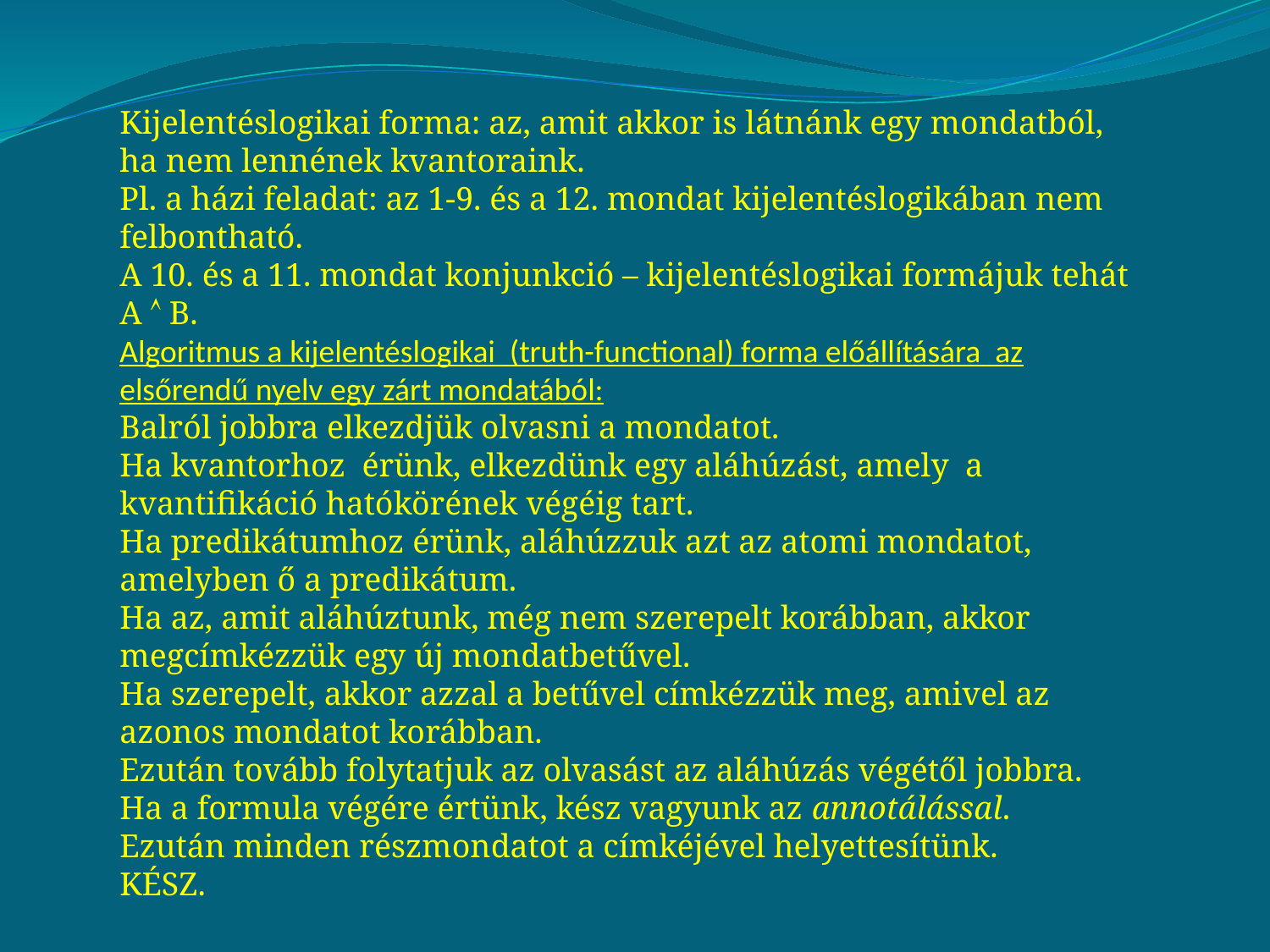

Kijelentéslogikai forma: az, amit akkor is látnánk egy mondatból, ha nem lennének kvantoraink.
Pl. a házi feladat: az 1-9. és a 12. mondat kijelentéslogikában nem felbontható.
A 10. és a 11. mondat konjunkció – kijelentéslogikai formájuk tehát A ∧ B.
Algoritmus a kijelentéslogikai  (truth-functional) forma előállítására  az elsőrendű nyelv egy zárt mondatából:
Balról jobbra elkezdjük olvasni a mondatot.
Ha kvantorhoz  érünk, elkezdünk egy aláhúzást, amely  a kvantifikáció hatókörének végéig tart.
Ha predikátumhoz érünk, aláhúzzuk azt az atomi mondatot, amelyben ő a predikátum.
Ha az, amit aláhúztunk, még nem szerepelt korábban, akkor megcímkézzük egy új mondatbetűvel.
Ha szerepelt, akkor azzal a betűvel címkézzük meg, amivel az azonos mondatot korábban.
Ezután tovább folytatjuk az olvasást az aláhúzás végétől jobbra.
Ha a formula végére értünk, kész vagyunk az annotálással.
Ezután minden részmondatot a címkéjével helyettesítünk.
KÉSZ.